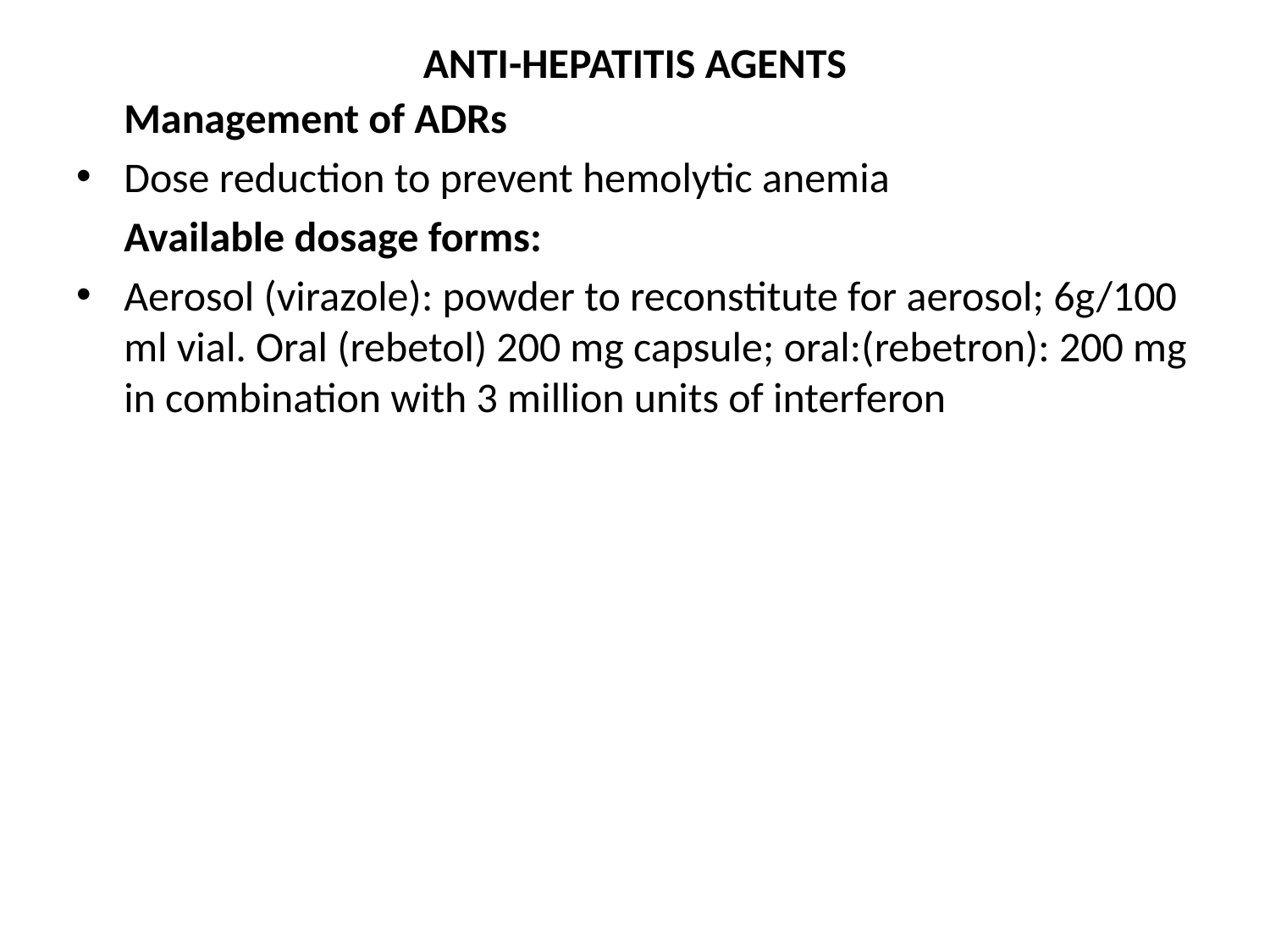

# ANTI-HEPATITIS AGENTS
     Management of ADRs
Dose reduction to prevent hemolytic anemia
     Available dosage forms:
Aerosol (virazole): powder to reconstitute for aerosol; 6g/100 ml vial. Oral (rebetol) 200 mg capsule; oral:(rebetron): 200 mg in combination with 3 million units of interferon